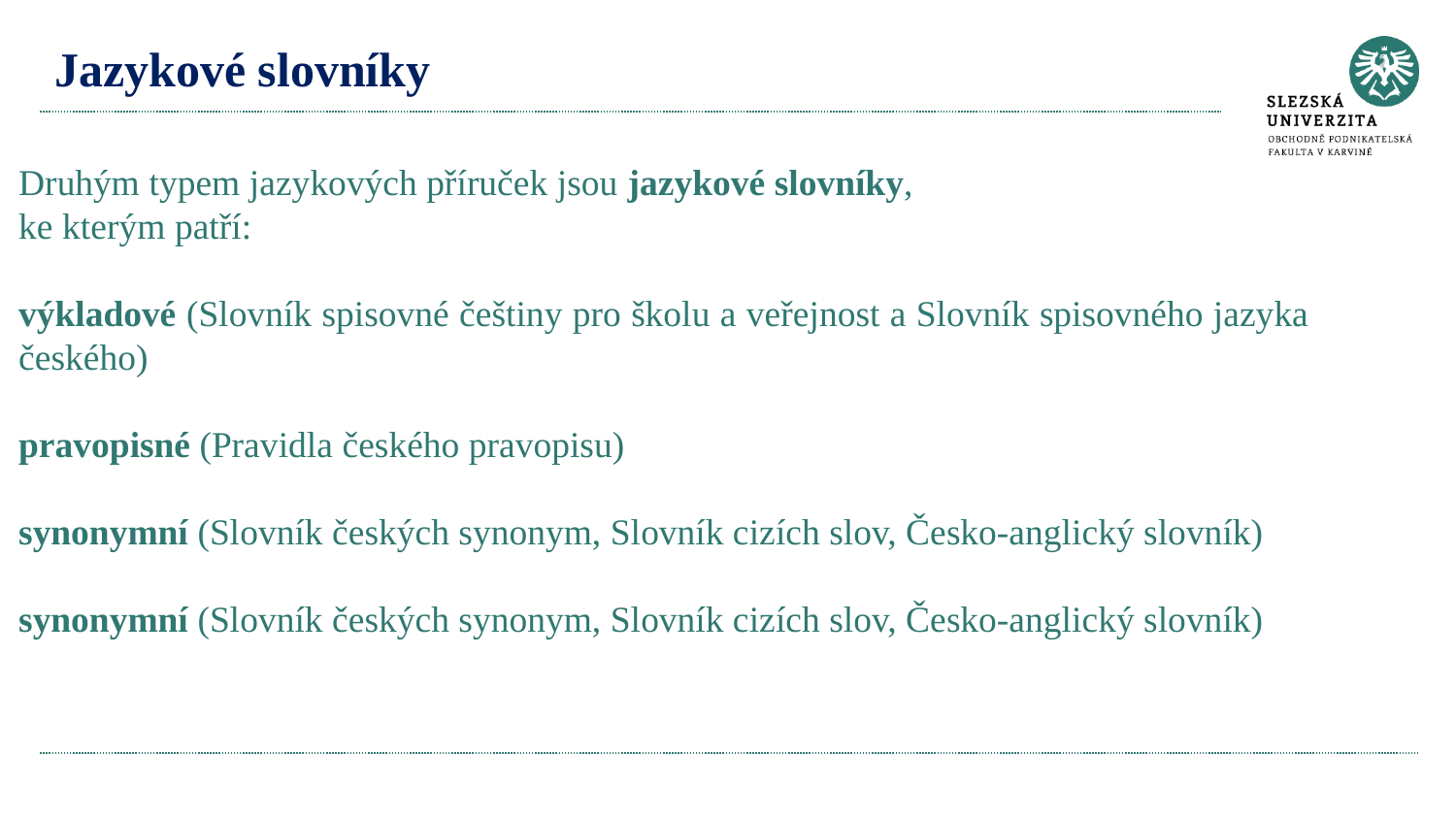

# Jazykové slovníky

Druhým typem jazykových příruček jsou jazykové slovníky,
ke kterým patří:

výkladové (Slovník spisovné češtiny pro školu a veřejnost a Slovník spisovného jazyka českého)

pravopisné (Pravidla českého pravopisu)

synonymní (Slovník českých synonym, Slovník cizích slov, Česko-anglický slovník)

synonymní (Slovník českých synonym, Slovník cizích slov, Česko-anglický slovník)